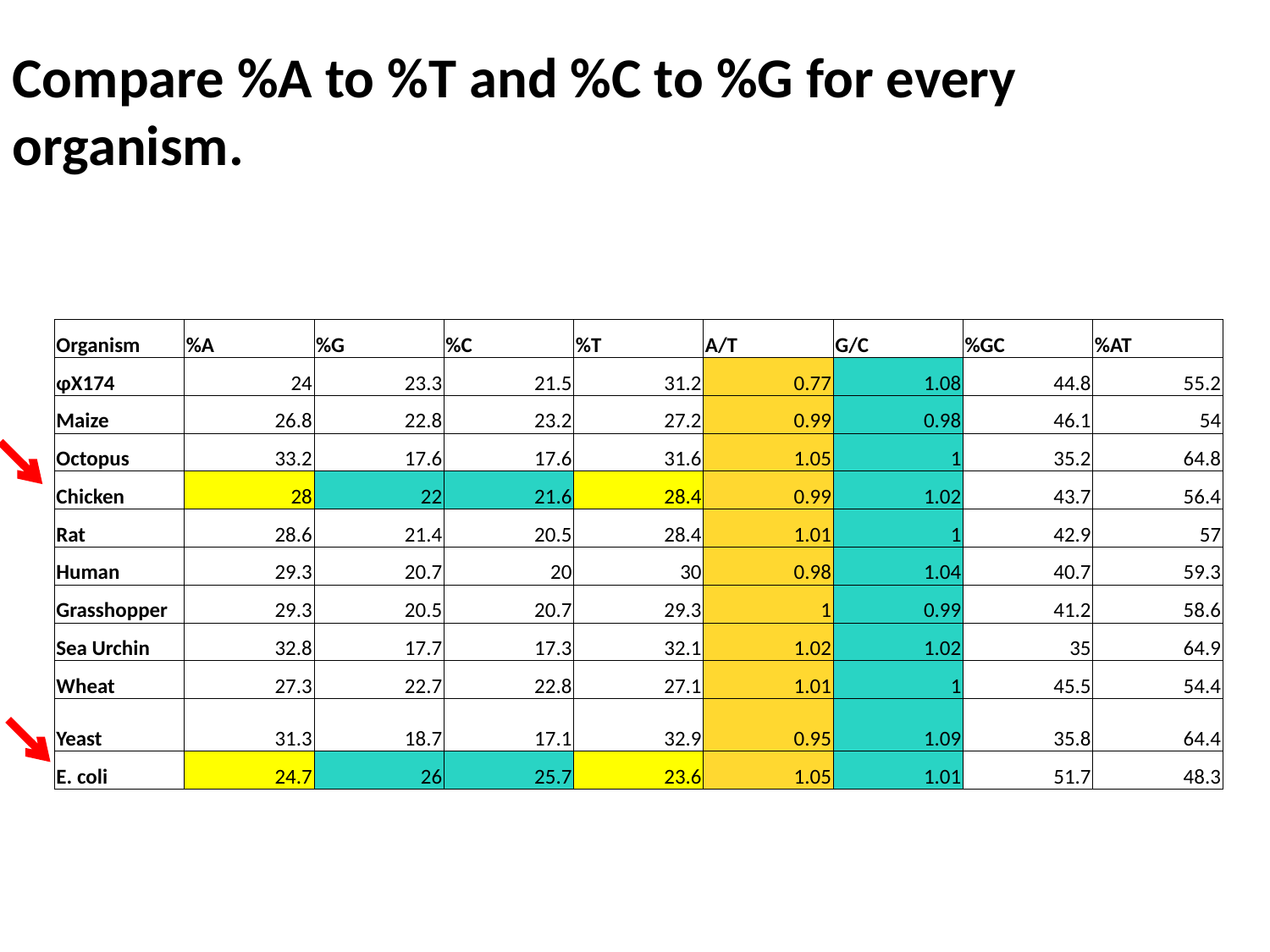

Compare %A to %T and %C to %G for every organism.
| Organism | %A | %G | %C | %T | A/T | G/C | %GC | %AT |
| --- | --- | --- | --- | --- | --- | --- | --- | --- |
| φX174 | 24 | 23.3 | 21.5 | 31.2 | 0.77 | 1.08 | 44.8 | 55.2 |
| Maize | 26.8 | 22.8 | 23.2 | 27.2 | 0.99 | 0.98 | 46.1 | 54 |
| Octopus | 33.2 | 17.6 | 17.6 | 31.6 | 1.05 | 1 | 35.2 | 64.8 |
| Chicken | 28 | 22 | 21.6 | 28.4 | 0.99 | 1.02 | 43.7 | 56.4 |
| Rat | 28.6 | 21.4 | 20.5 | 28.4 | 1.01 | 1 | 42.9 | 57 |
| Human | 29.3 | 20.7 | 20 | 30 | 0.98 | 1.04 | 40.7 | 59.3 |
| Grasshopper | 29.3 | 20.5 | 20.7 | 29.3 | 1 | 0.99 | 41.2 | 58.6 |
| Sea Urchin | 32.8 | 17.7 | 17.3 | 32.1 | 1.02 | 1.02 | 35 | 64.9 |
| Wheat | 27.3 | 22.7 | 22.8 | 27.1 | 1.01 | 1 | 45.5 | 54.4 |
| Yeast | 31.3 | 18.7 | 17.1 | 32.9 | 0.95 | 1.09 | 35.8 | 64.4 |
| E. coli | 24.7 | 26 | 25.7 | 23.6 | 1.05 | 1.01 | 51.7 | 48.3 |